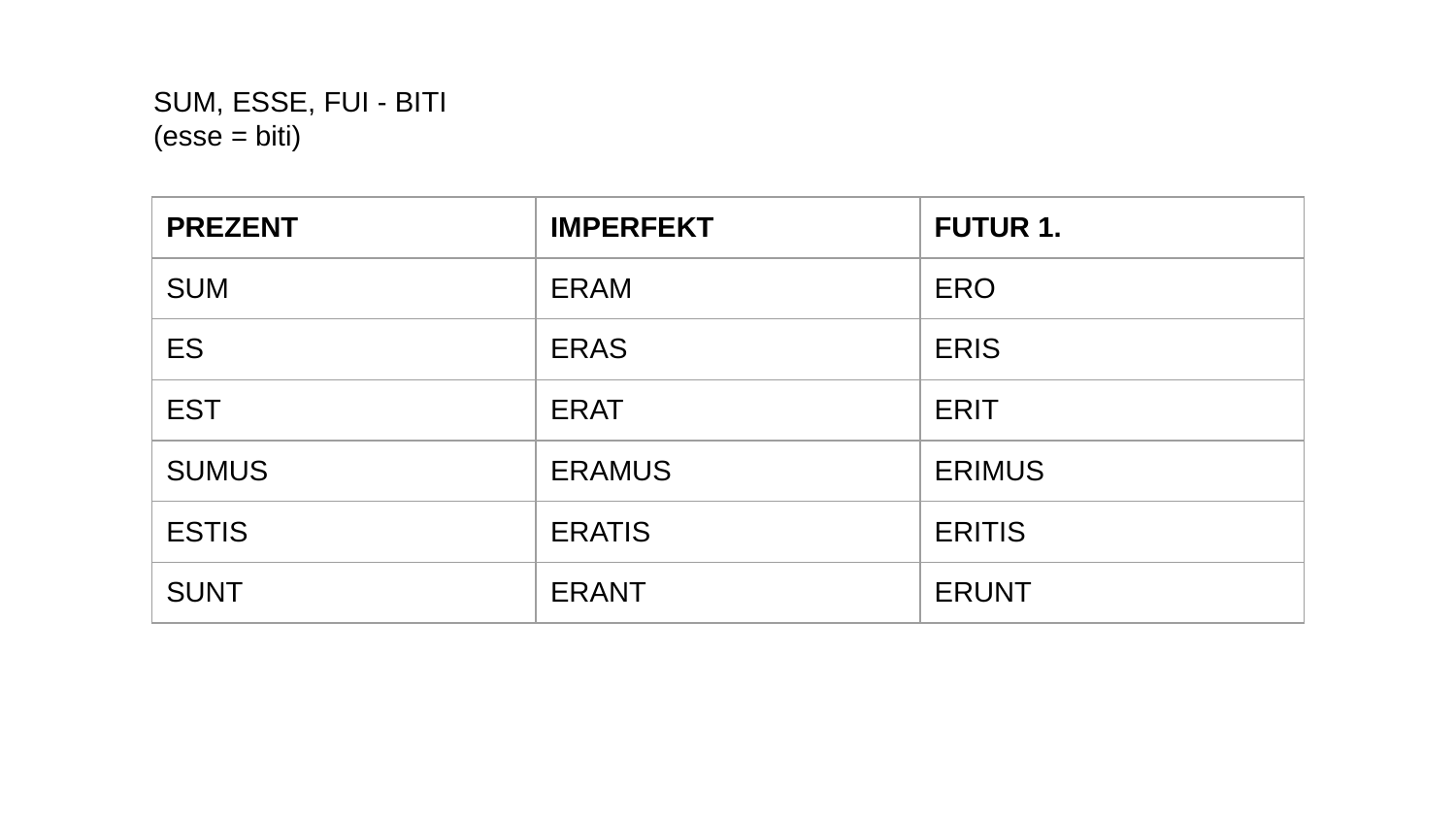

SUM, ESSE, FUI - BITI
(esse = biti)
| PREZENT | IMPERFEKT | FUTUR 1. |
| --- | --- | --- |
| SUM | ERAM | ERO |
| ES | ERAS | ERIS |
| EST | ERAT | ERIT |
| SUMUS | ERAMUS | ERIMUS |
| ESTIS | ERATIS | ERITIS |
| SUNT | ERANT | ERUNT |